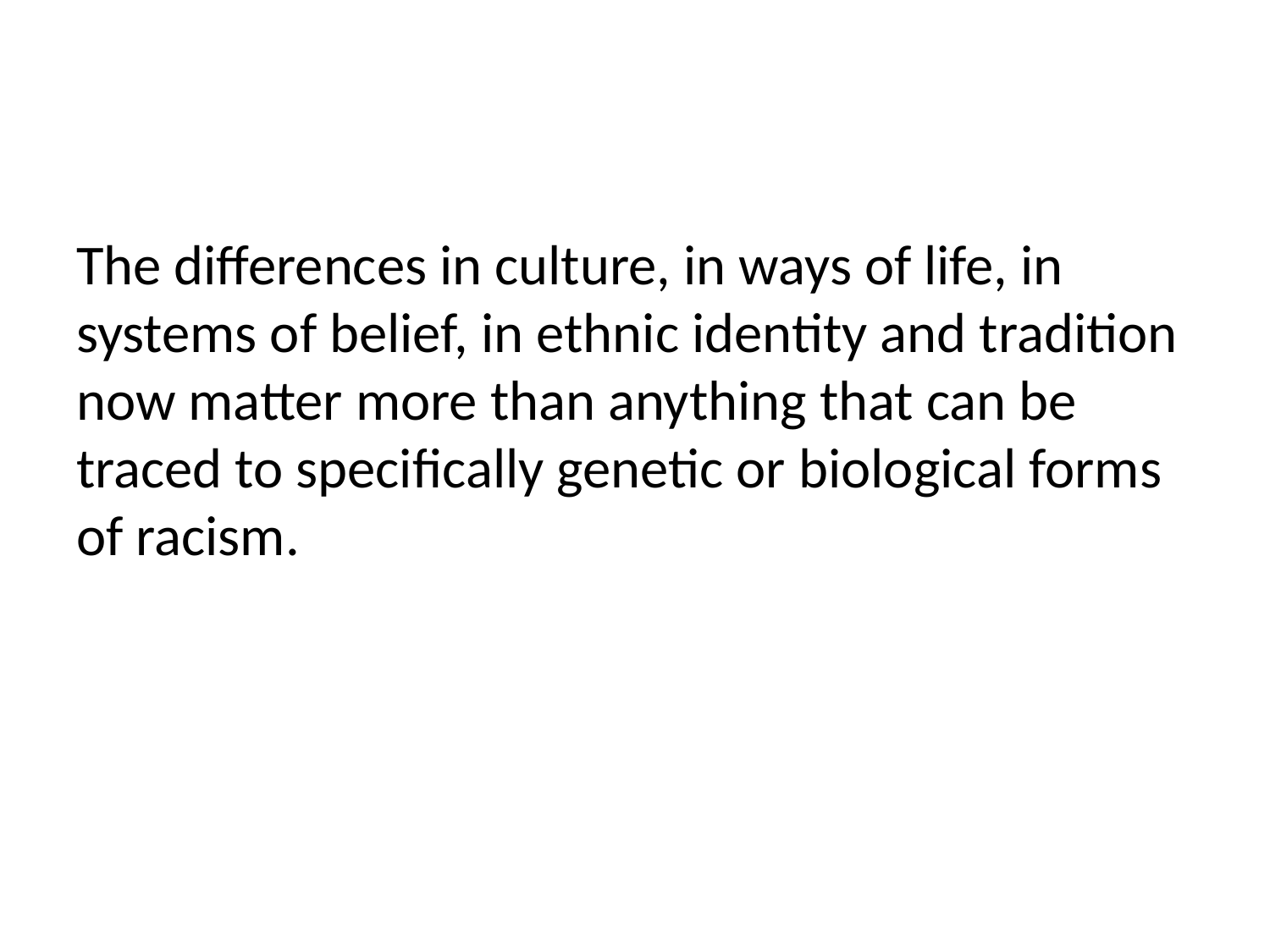

The differences in culture, in ways of life, in systems of belief, in ethnic identity and tradition now matter more than anything that can be traced to specifically genetic or biological forms of racism.